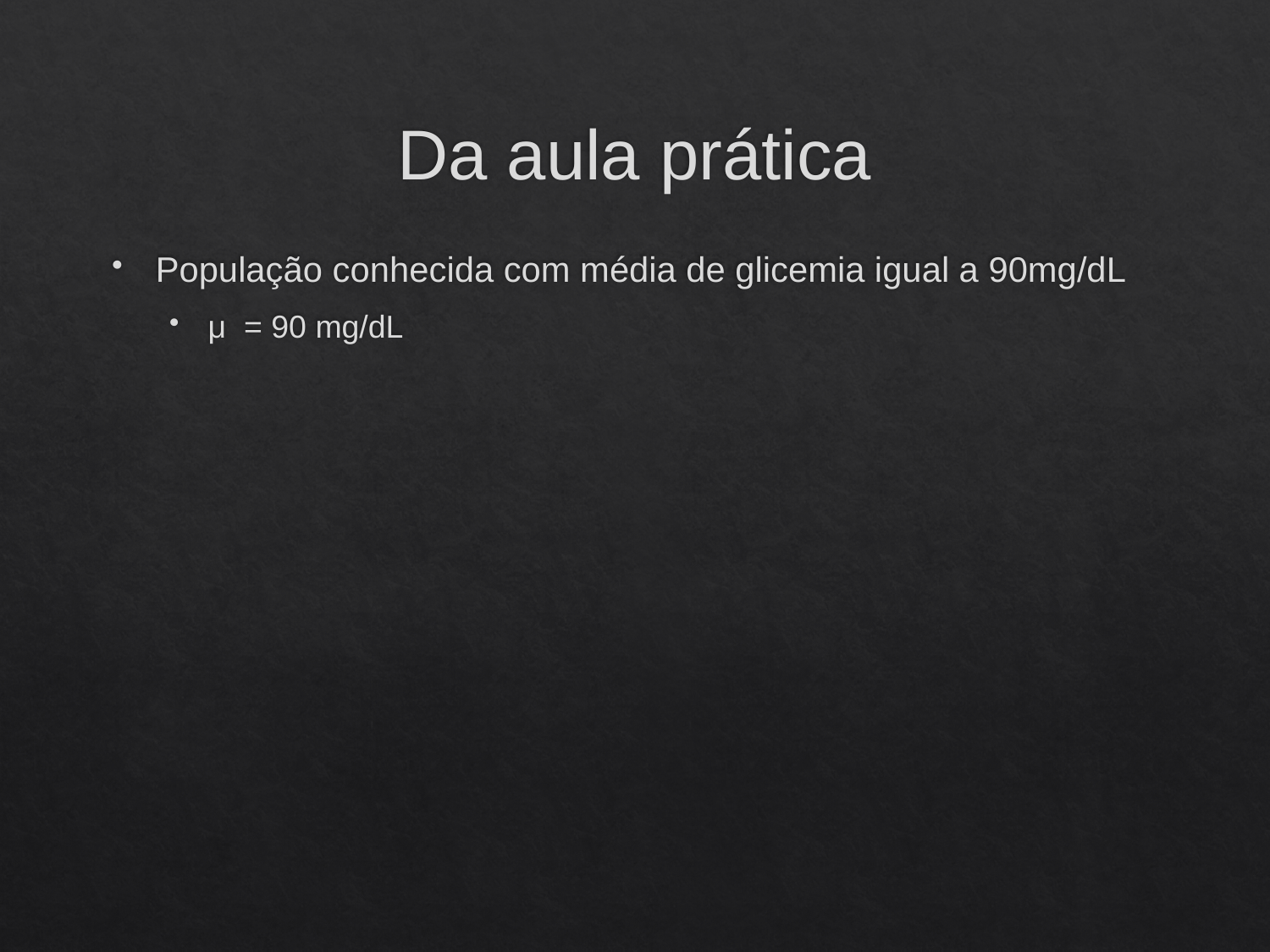

# Da aula prática
População conhecida com média de glicemia igual a 90mg/dL
μ  = 90 mg/dL